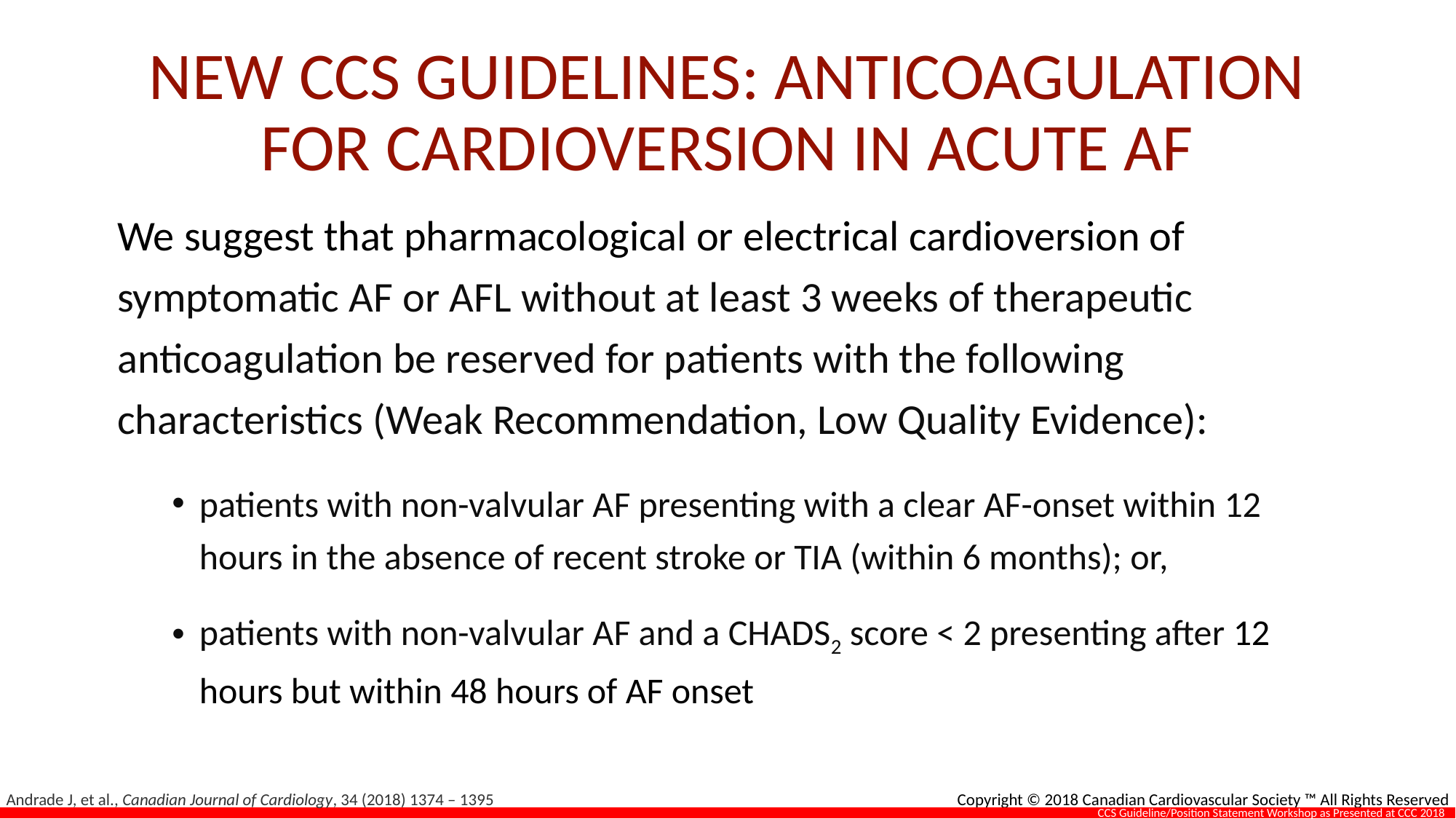

# NEW CCS GUIDELINES: ANTICOAGULATION FOR CARDIOVERSION IN ACUTE AF
We suggest that pharmacological or electrical cardioversion of symptomatic AF or AFL without at least 3 weeks of therapeutic anticoagulation be reserved for patients with the following characteristics (Weak Recommendation, Low Quality Evidence):

patients with non-valvular AF presenting with a clear AF-onset within 12 hours in the absence of recent stroke or TIA (within 6 months); or,

patients with non-valvular AF and a CHADS2 score < 2 presenting after 12 hours but within 48 hours of AF onset